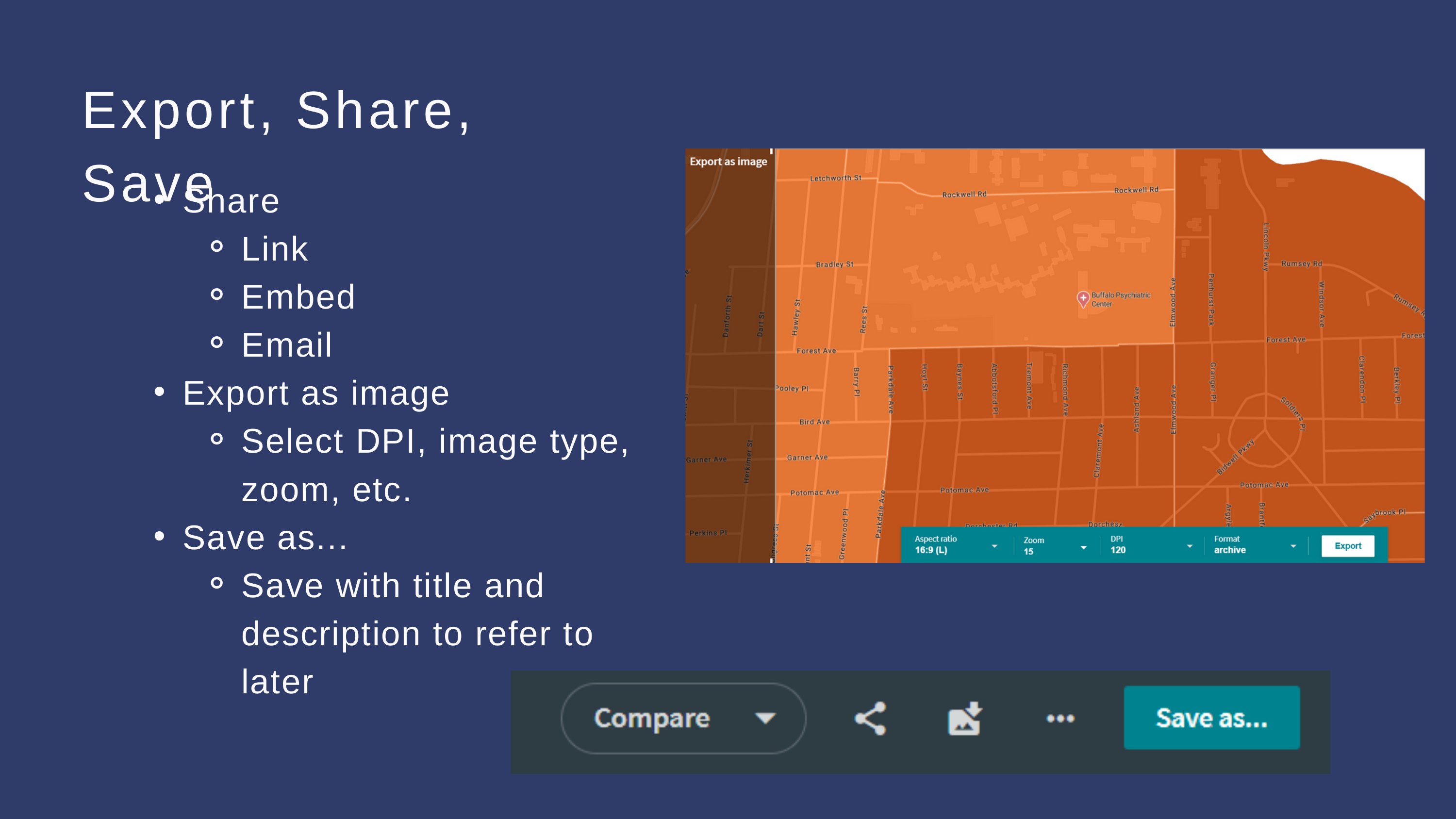

Export, Share, Save

Share
Link
Embed
Email
Export as image
Select DPI, image type, zoom, etc.
Save as...
Save with title and description to refer to later